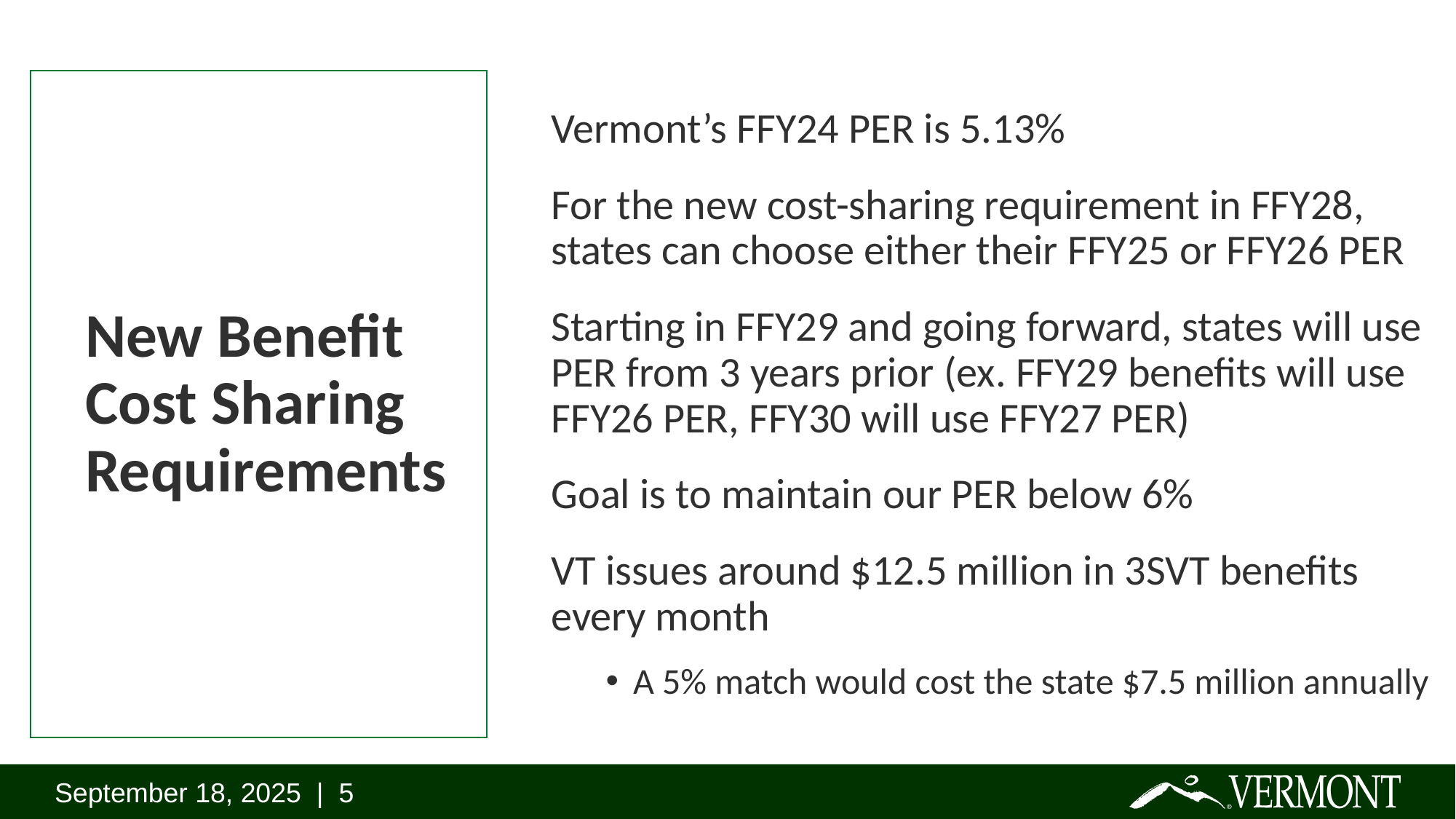

# New Benefit Cost Sharing Requirements
Vermont’s FFY24 PER is 5.13%
For the new cost-sharing requirement in FFY28, states can choose either their FFY25 or FFY26 PER
Starting in FFY29 and going forward, states will use PER from 3 years prior (ex. FFY29 benefits will use FFY26 PER, FFY30 will use FFY27 PER)
Goal is to maintain our PER below 6%
VT issues around $12.5 million in 3SVT benefits every month
A 5% match would cost the state $7.5 million annually